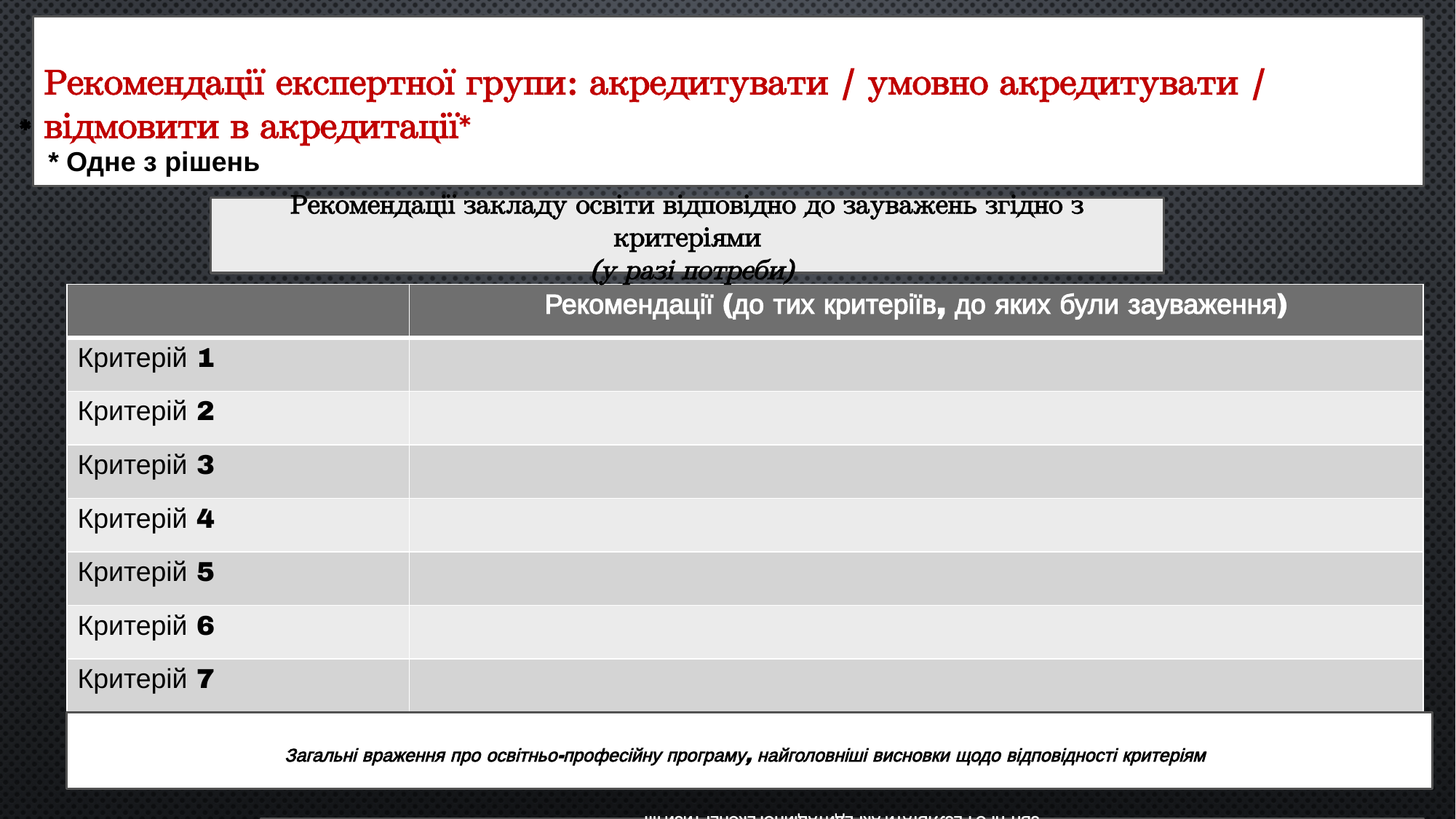

#
Рекомендації експертної групи: акредитувати / умовно акредитувати / відмовити в акредитації*

*
    * Одне з рішень
Рекомендації закладу освіти відповідно до зауважень згідно з критеріями
 (у разі потреби)

|  | Рекомендації (до тих критеріїв, до яких були зауваження) |
| --- | --- |
| Критерій 1 |  |
| Критерій 2 |  |
| Критерій 3 |  |
| Критерій 4 |  |
| Критерій 5 |  |
| Критерій 6 |  |
| Критерій 7 |  |
Загальні враження про освітньо-професійну програму, найголовніші висновки щодо відповідності критеріям:

ЗВІТ ПРО РЕЗУЛЬТАТИ АКРЕДИТАЦІЙНОЇ ЕКСПЕРТИЗИ нн